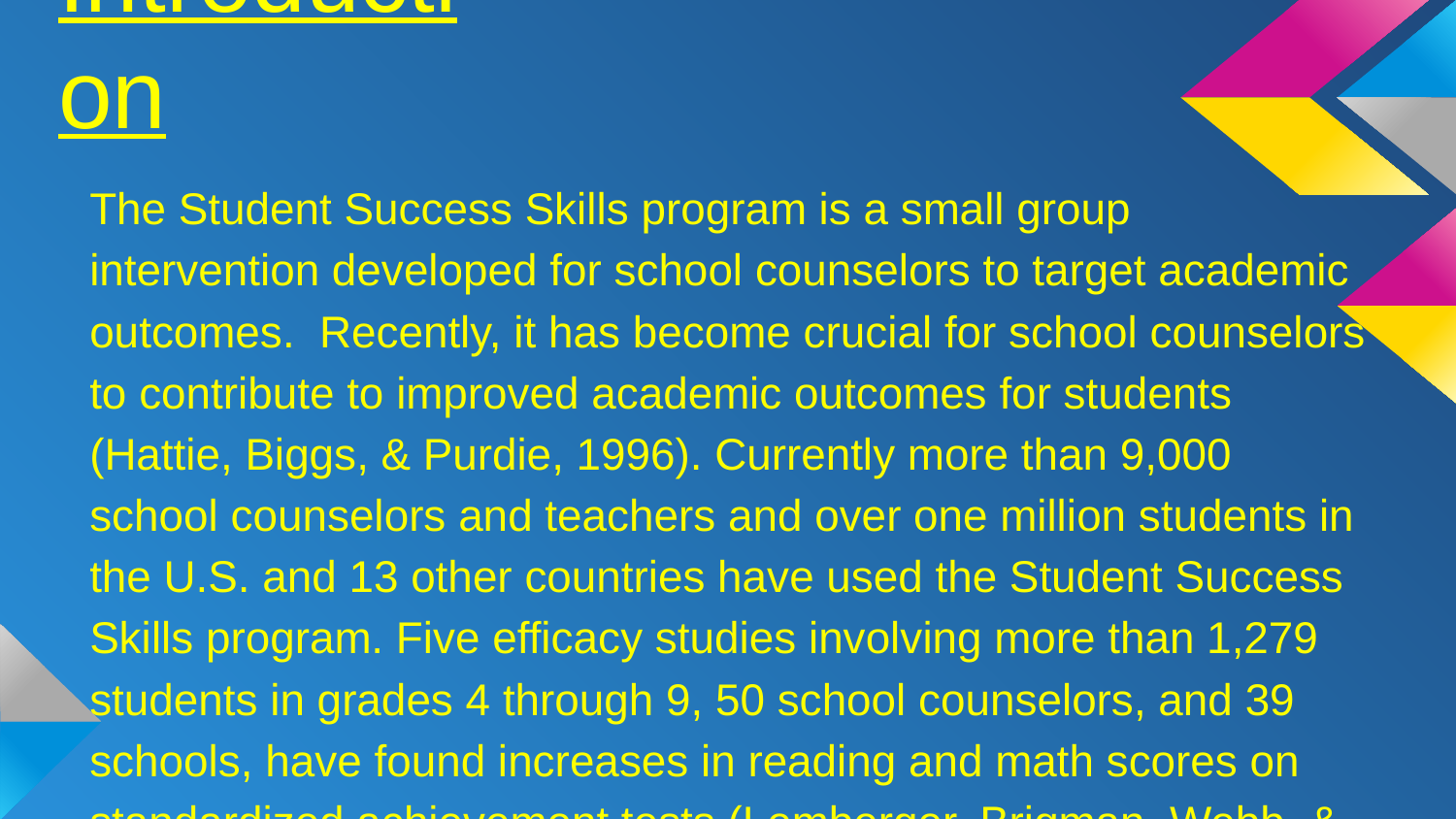

# Introduction
The Student Success Skills program is a small group intervention developed for school counselors to target academic outcomes.  Recently, it has become crucial for school counselors to contribute to improved academic outcomes for students (Hattie, Biggs, & Purdie, 1996). Currently more than 9,000 school counselors and teachers and over one million students in the U.S. and 13 other countries have used the Student Success Skills program. Five efficacy studies involving more than 1,279 students in grades 4 through 9, 50 school counselors, and 39 schools, have found increases in reading and math scores on standardized achievement tests (Lemberger, Brigman, Webb, & Moore, 2012).